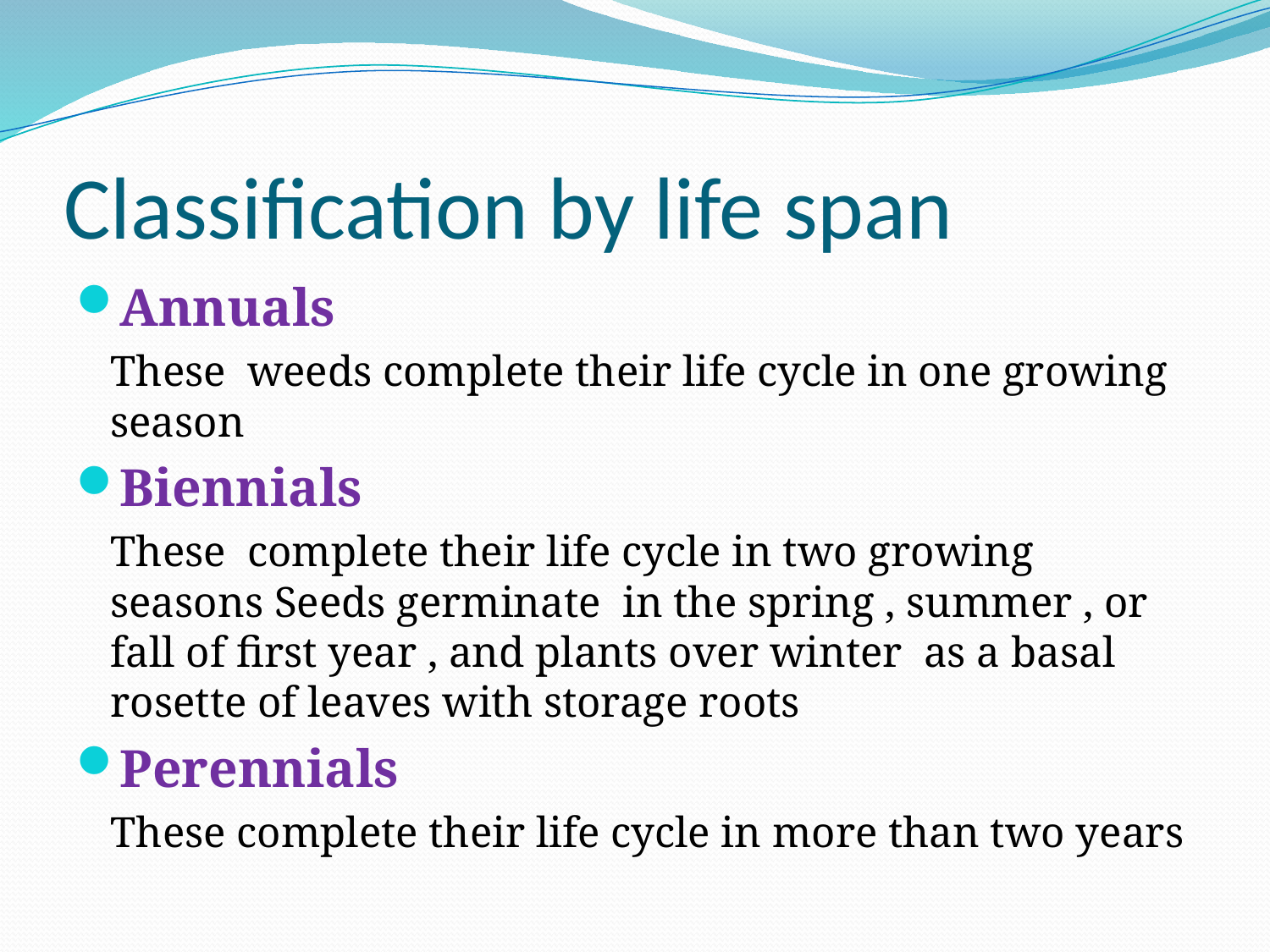

# Classification by life span
Annuals
		These  weeds complete their life cycle in one growing season
Biennials
   		These  complete their life cycle in two growing seasons Seeds germinate  in the spring , summer , or fall of first year , and plants over winter  as a basal rosette of leaves with storage roots
Perennials
	These complete their life cycle in more than two years